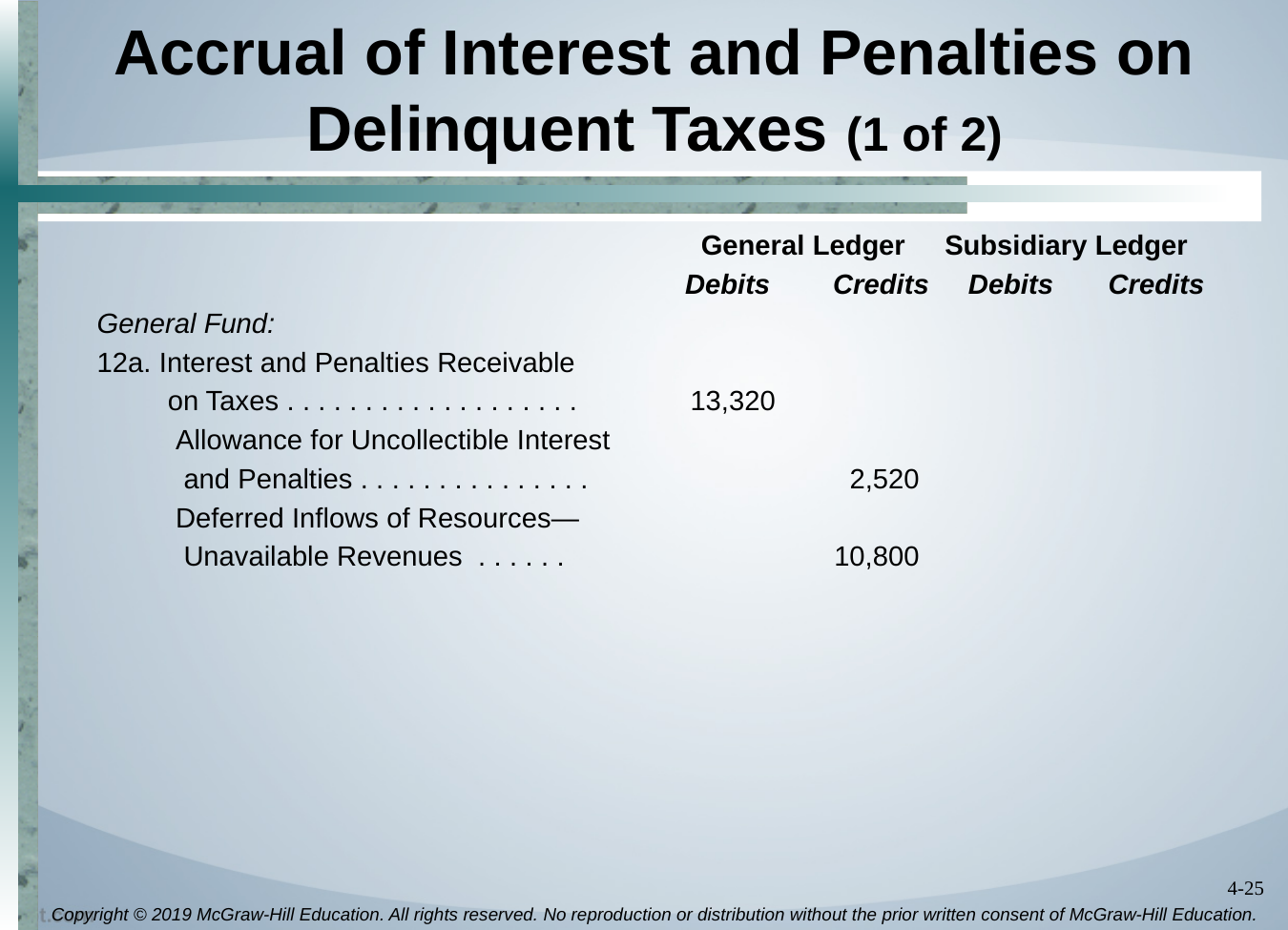

# Accrual of Interest and Penalties on Delinquent Taxes (1 of 2)
			 	    General Ledger     Subsidiary Ledger
				  Debits        Credits     Debits       Credits
General Fund:
12a. Interest and Penalties Receivable
         on Taxes . . . . . . . . . . . . . . . . . . .	13,320
          Allowance for Uncollectible Interest
           and Penalties . . . . . . . . . . . . . . .	2,520
          Deferred Inflows of Resources—
           Unavailable Revenues  . . . . . .	10,800